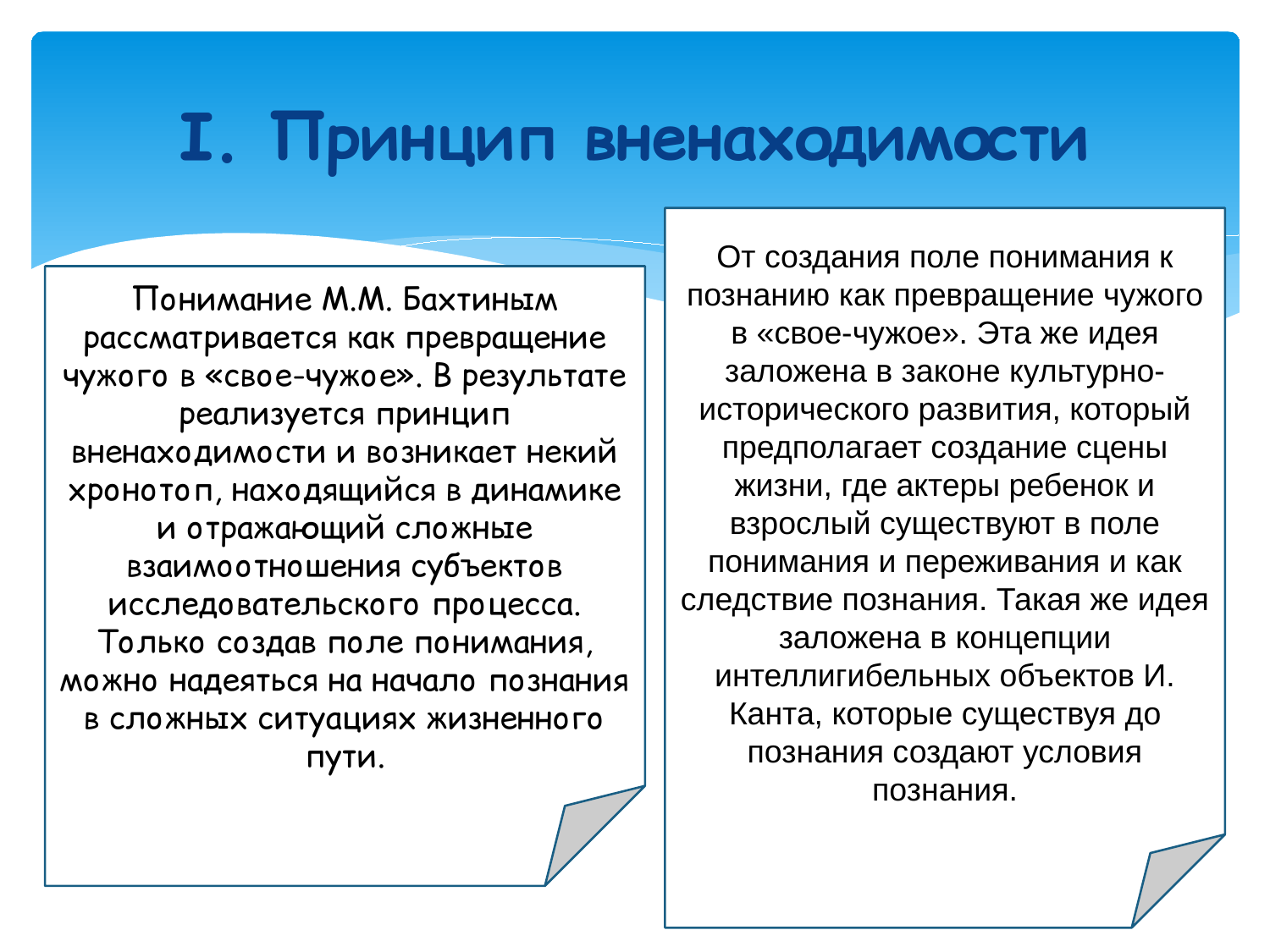

# I. Принцип вненаходимости
От создания поле понимания к познанию как превращение чужого в «свое-чужое». Эта же идея заложена в законе культурно-исторического развития, который предполагает создание сцены жизни, где актеры ребенок и взрослый существуют в поле понимания и переживания и как следствие познания. Такая же идея заложена в концепции интеллигибельных объектов И. Канта, которые существуя до познания создают условия познания.
Понимание М.М. Бахтиным рассматривается как превращение чужого в «свое-чужое». В результате реализуется принцип вненаходимости и возникает некий хронотоп, находящийся в динамике и отражающий сложные взаимоотношения субъектов исследовательского процесса. Только создав поле понимания, можно надеяться на начало познания в сложных ситуациях жизненного пути.